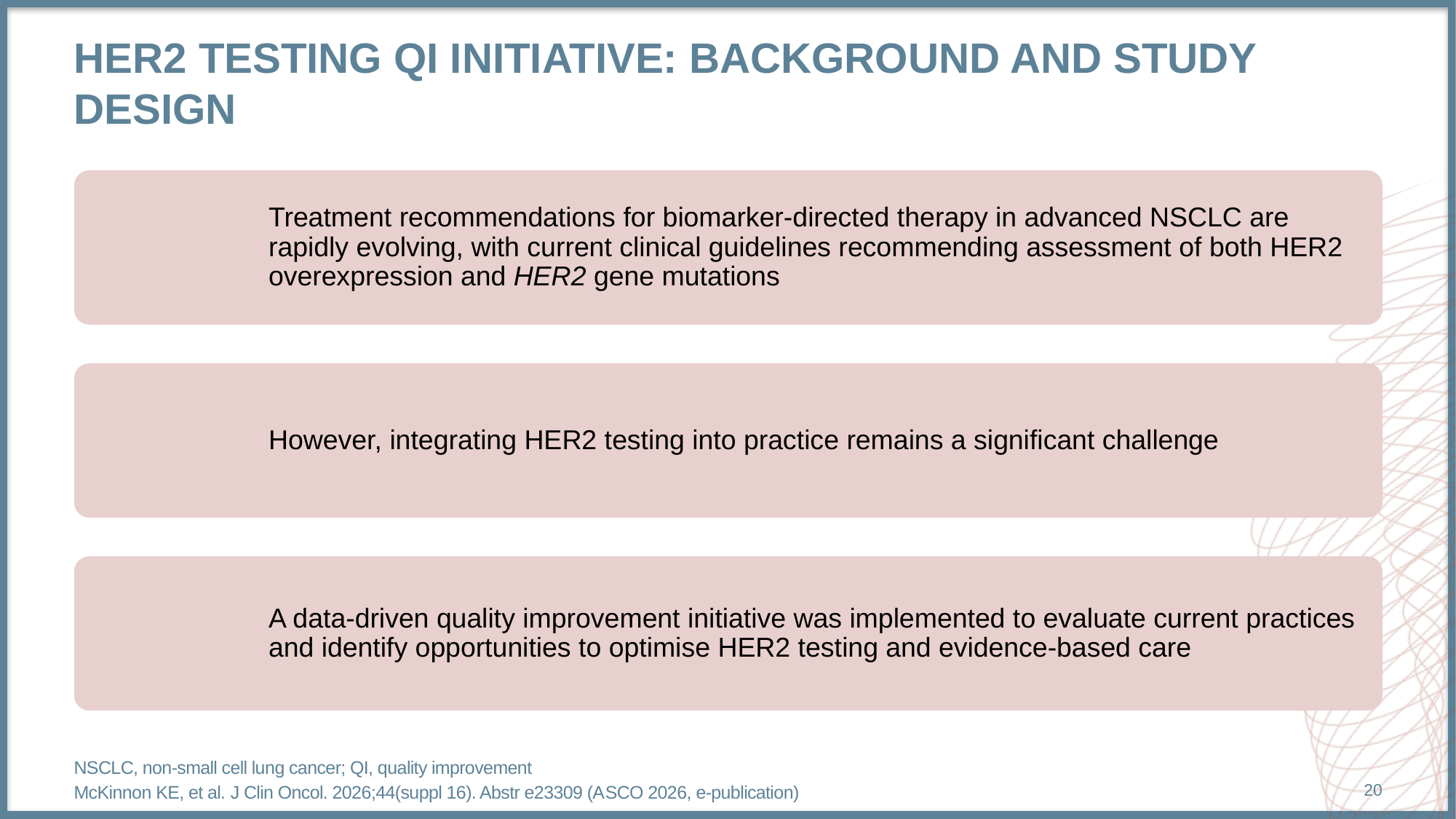

# HER2 testing qi initiative: background and study design
Treatment recommendations for biomarker-directed therapy in advanced NSCLC are rapidly evolving, with current clinical guidelines recommending assessment of both HER2 overexpression and HER2 gene mutations
However, integrating HER2 testing into practice remains a significant challenge
A data-driven quality improvement initiative was implemented to evaluate current practices and identify opportunities to optimise HER2 testing and evidence-based care
NSCLC, non-small cell lung cancer; QI, quality improvement
McKinnon KE, et al. J Clin Oncol. 2026;44(suppl 16). Abstr e23309 (ASCO 2026, e-publication)
20